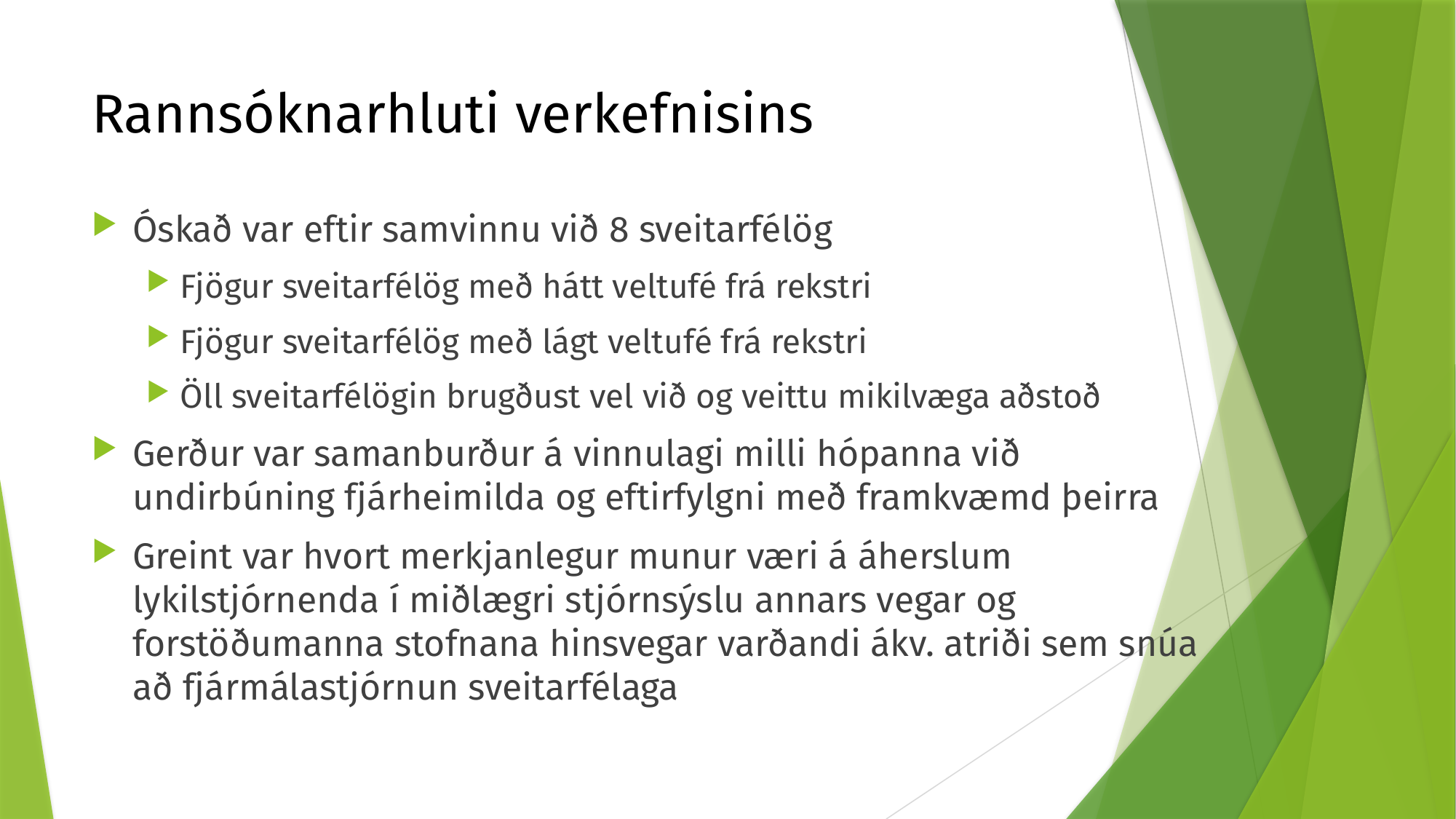

# Rannsóknarhluti verkefnisins
Óskað var eftir samvinnu við 8 sveitarfélög
Fjögur sveitarfélög með hátt veltufé frá rekstri
Fjögur sveitarfélög með lágt veltufé frá rekstri
Öll sveitarfélögin brugðust vel við og veittu mikilvæga aðstoð
Gerður var samanburður á vinnulagi milli hópanna við undirbúning fjárheimilda og eftirfylgni með framkvæmd þeirra
Greint var hvort merkjanlegur munur væri á áherslum lykilstjórnenda í miðlægri stjórnsýslu annars vegar og forstöðumanna stofnana hinsvegar varðandi ákv. atriði sem snúa að fjármálastjórnun sveitarfélaga